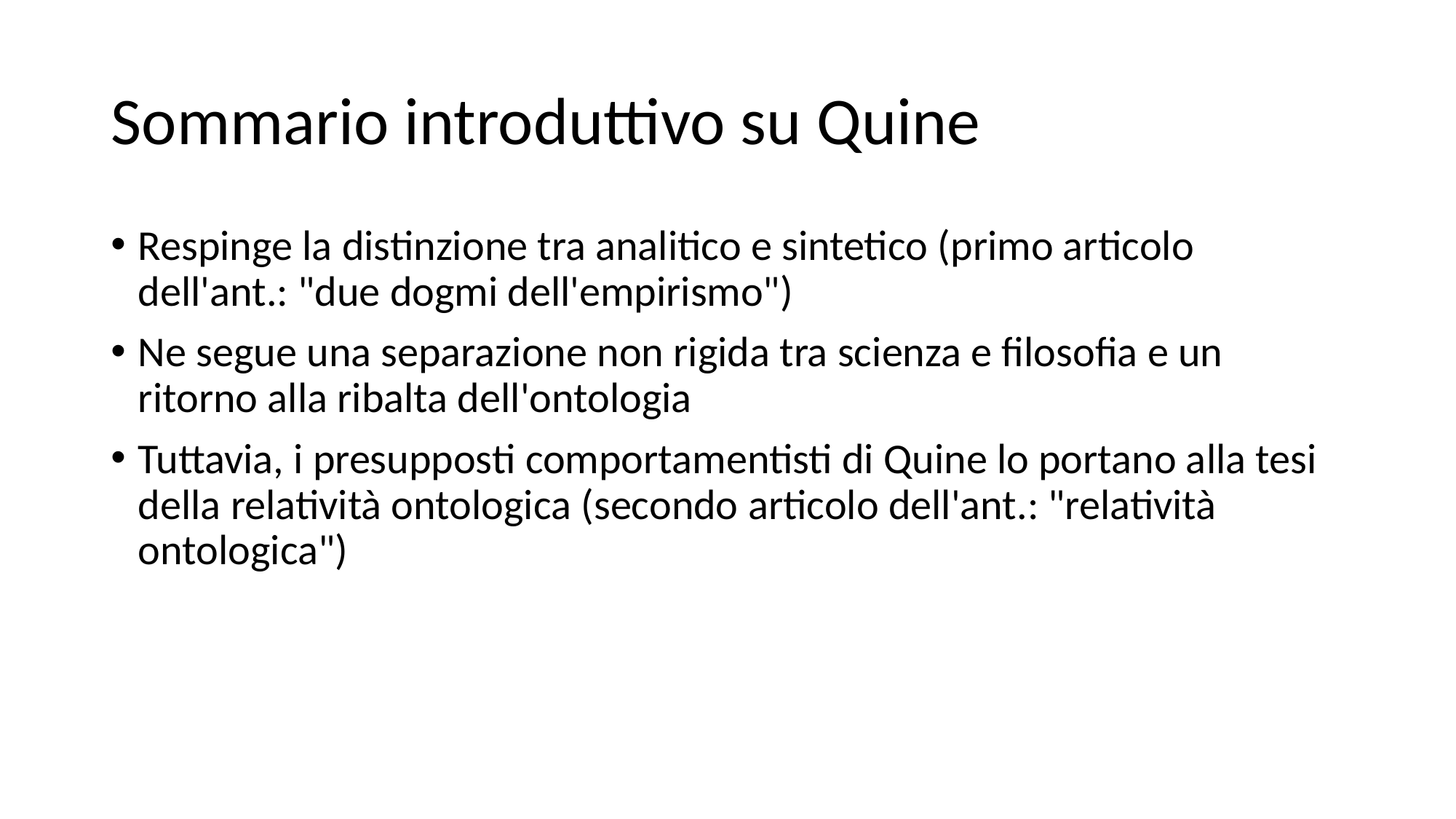

# Sommario introduttivo su Quine
Respinge la distinzione tra analitico e sintetico (primo articolo dell'ant.: "due dogmi dell'empirismo")
Ne segue una separazione non rigida tra scienza e filosofia e un ritorno alla ribalta dell'ontologia
Tuttavia, i presupposti comportamentisti di Quine lo portano alla tesi della relatività ontologica (secondo articolo dell'ant.: "relatività ontologica")